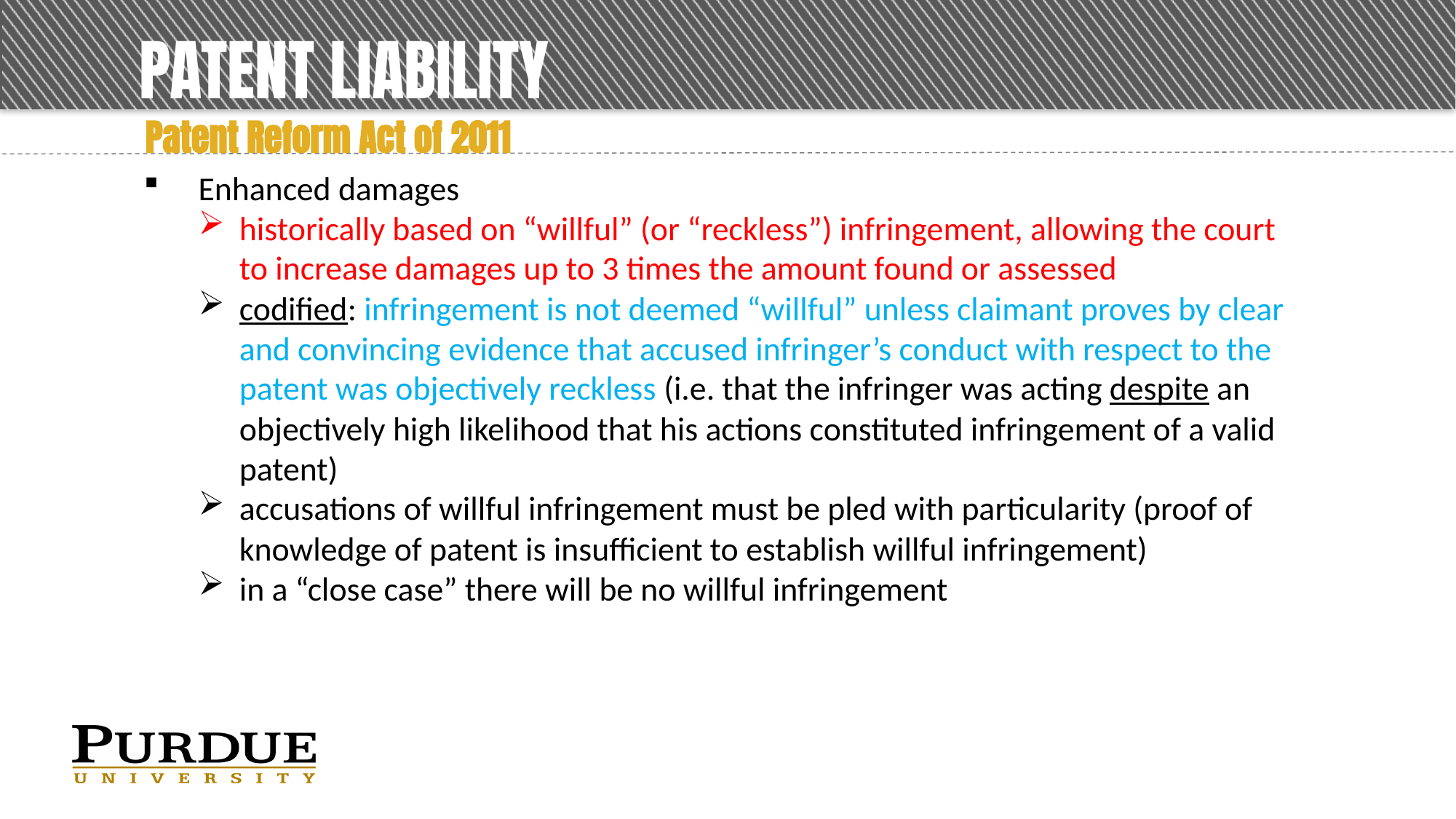

# PATENT LIABILITY
Patent Reform Act of 2011
Enhanced damages
historically based on “willful” (or “reckless”) infringement, allowing the court to increase damages up to 3 times the amount found or assessed
codified: infringement is not deemed “willful” unless claimant proves by clear and convincing evidence that accused infringer’s conduct with respect to the patent was objectively reckless (i.e. that the infringer was acting despite an objectively high likelihood that his actions constituted infringement of a valid patent)
accusations of willful infringement must be pled with particularity (proof of knowledge of patent is insufficient to establish willful infringement)
in a “close case” there will be no willful infringement